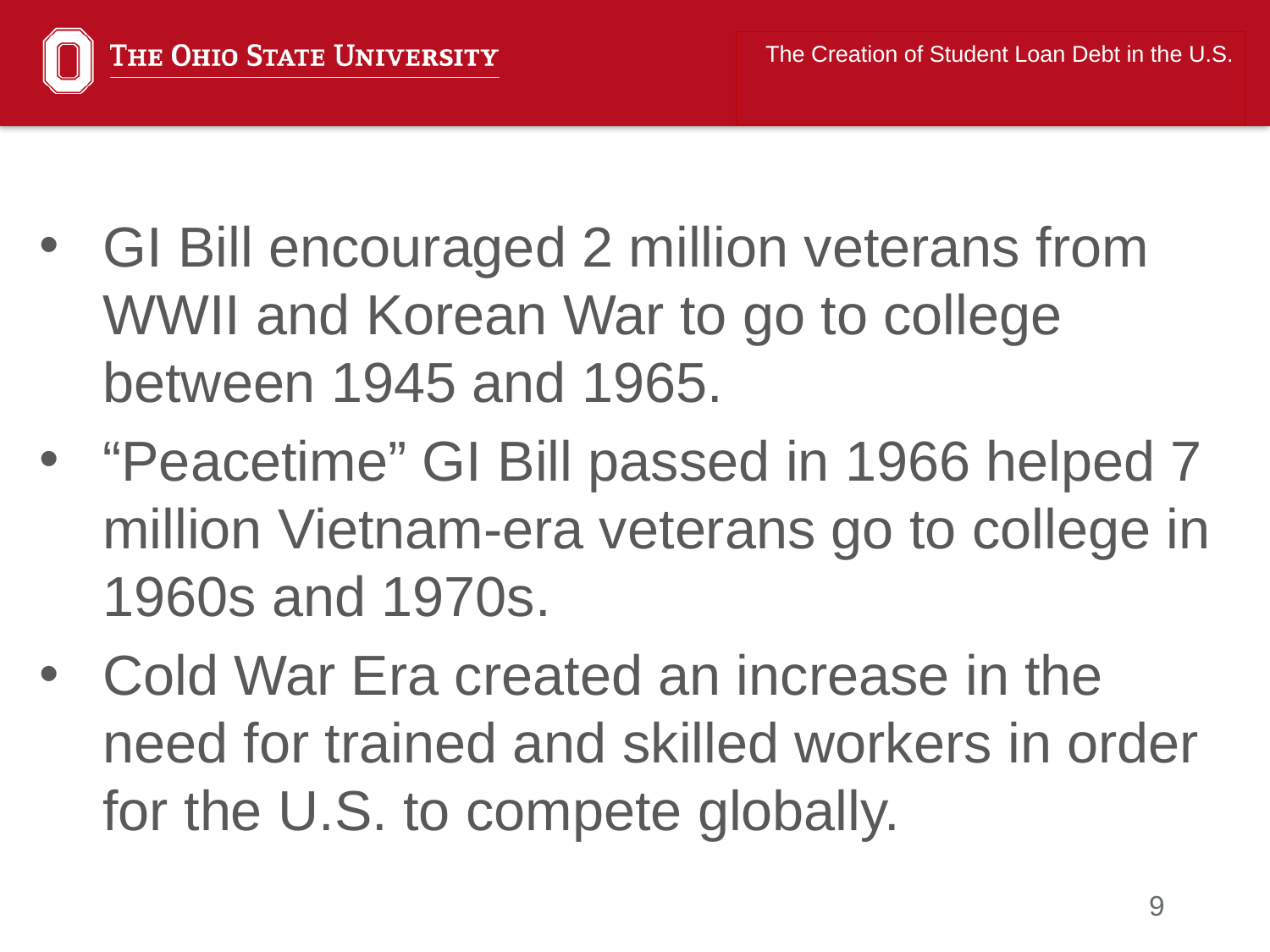

The Creation of Student Loan Debt in the U.S.

GI Bill encouraged 2 million veterans from WWII and Korean War to go to college between 1945 and 1965.
“Peacetime” GI Bill passed in 1966 helped 7 million Vietnam-era veterans go to college in 1960s and 1970s.
Cold War Era created an increase in the need for trained and skilled workers in order for the U.S. to compete globally.